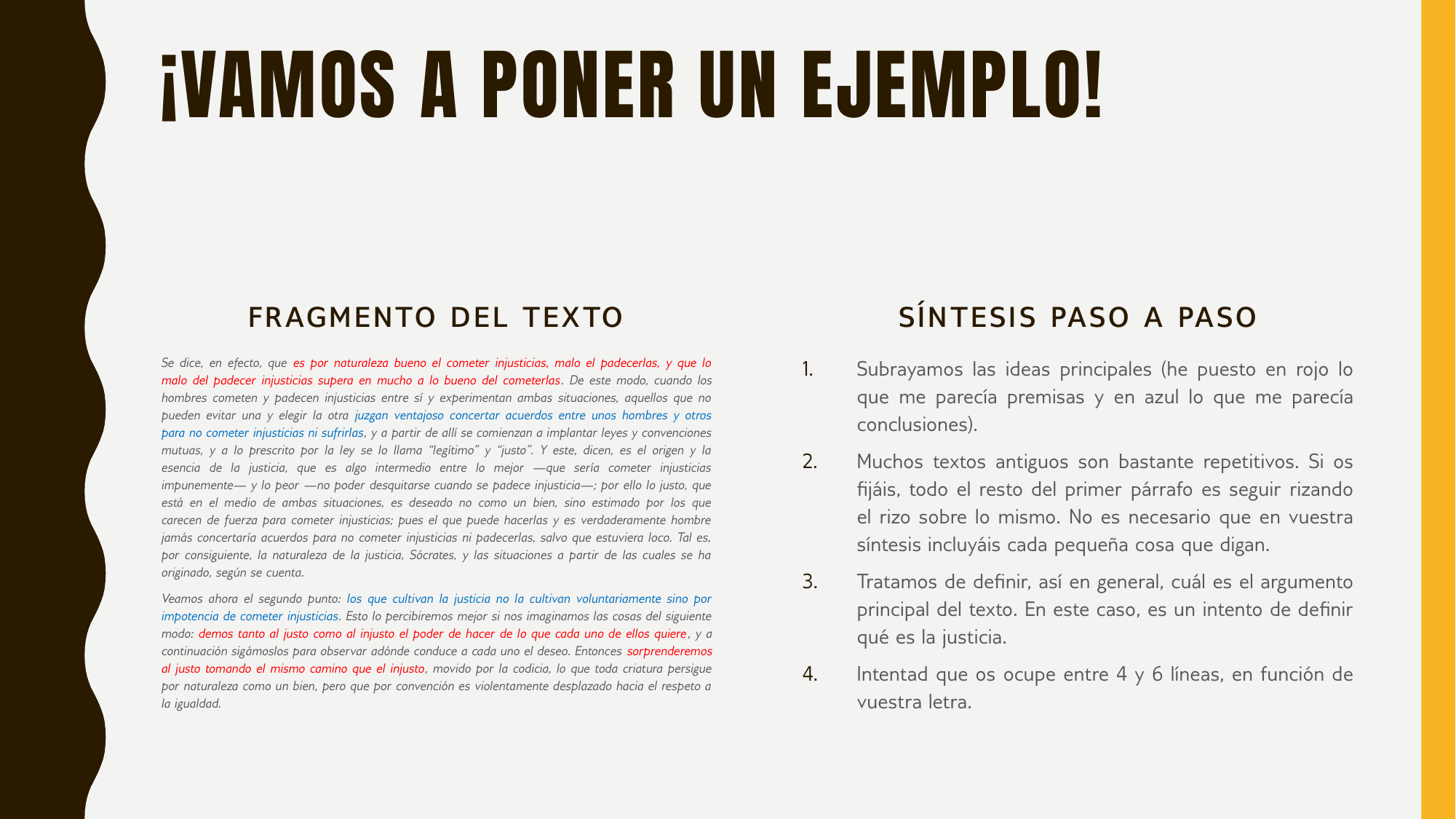

# ¡Vamos a poner un ejemplo!
Fragmento del texto
Síntesis paso a paso
Se dice, en efecto, que es por naturaleza bueno el cometer injusticias, malo el padecerlas, y que lo malo del padecer injusticias supera en mucho a lo bueno del cometerlas. De este modo, cuando los hombres cometen y padecen injusticias entre sí y experimentan ambas situaciones, aquellos que no pueden evitar una y elegir la otra juzgan ventajoso concertar acuerdos entre unos hombres y otros para no cometer injusticias ni sufrirlas, y a partir de allí se comienzan a implantar leyes y convenciones mutuas, y a lo prescrito por la ley se lo llama “legítimo” y “justo”. Y este, dicen, es el origen y la esencia de la justicia, que es algo intermedio entre lo mejor —que sería cometer injusticias impunemente— y lo peor —no poder desquitarse cuando se padece injusticia—; por ello lo justo, que está en el medio de ambas situaciones, es deseado no como un bien, sino estimado por los que carecen de fuerza para cometer injusticias; pues el que puede hacerlas y es verdaderamente hombre jamás concertaría acuerdos para no cometer injusticias ni padecerlas, salvo que estuviera loco. Tal es, por consiguiente, la naturaleza de la justicia, Sócrates, y las situaciones a partir de las cuales se ha originado, según se cuenta.
Veamos ahora el segundo punto: los que cultivan la justicia no la cultivan voluntariamente sino por impotencia de cometer injusticias. Esto lo percibiremos mejor si nos imaginamos las cosas del siguiente modo: demos tanto al justo como al injusto el poder de hacer de lo que cada uno de ellos quiere, y a continuación sigámoslos para observar adónde conduce a cada uno el deseo. Entonces sorprenderemos al justo tomando el mismo camino que el injusto, movido por la codicia, lo que toda criatura persigue por naturaleza como un bien, pero que por convención es violentamente desplazado hacia el respeto a la igualdad.
Subrayamos las ideas principales (he puesto en rojo lo que me parecía premisas y en azul lo que me parecía conclusiones).
Muchos textos antiguos son bastante repetitivos. Si os fijáis, todo el resto del primer párrafo es seguir rizando el rizo sobre lo mismo. No es necesario que en vuestra síntesis incluyáis cada pequeña cosa que digan.
Tratamos de definir, así en general, cuál es el argumento principal del texto. En este caso, es un intento de definir qué es la justicia.
Intentad que os ocupe entre 4 y 6 líneas, en función de vuestra letra.